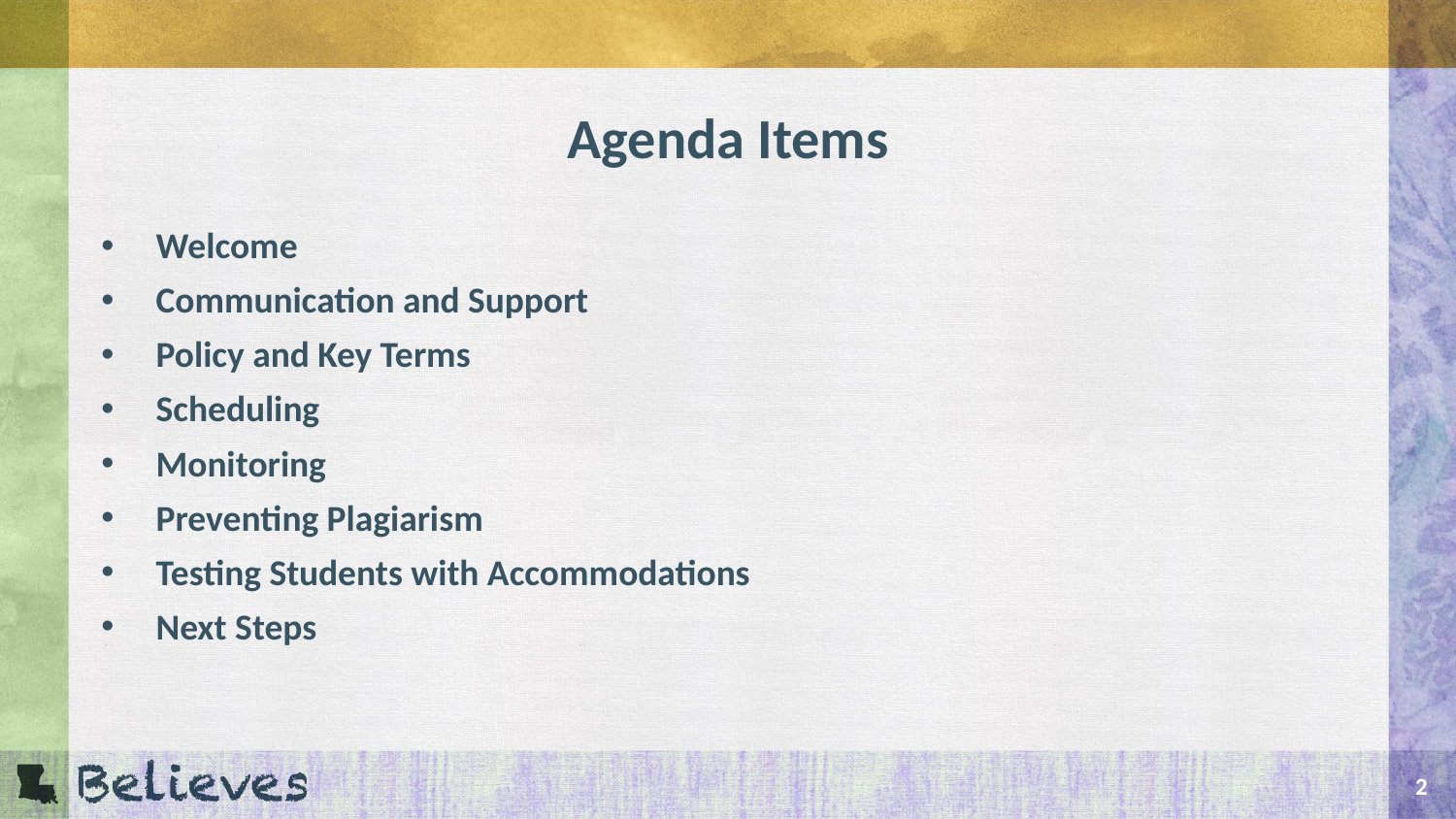

# Agenda Items

Welcome
Communication and Support
Policy and Key Terms
Scheduling
Monitoring
Preventing Plagiarism
Testing Students with Accommodations
Next Steps